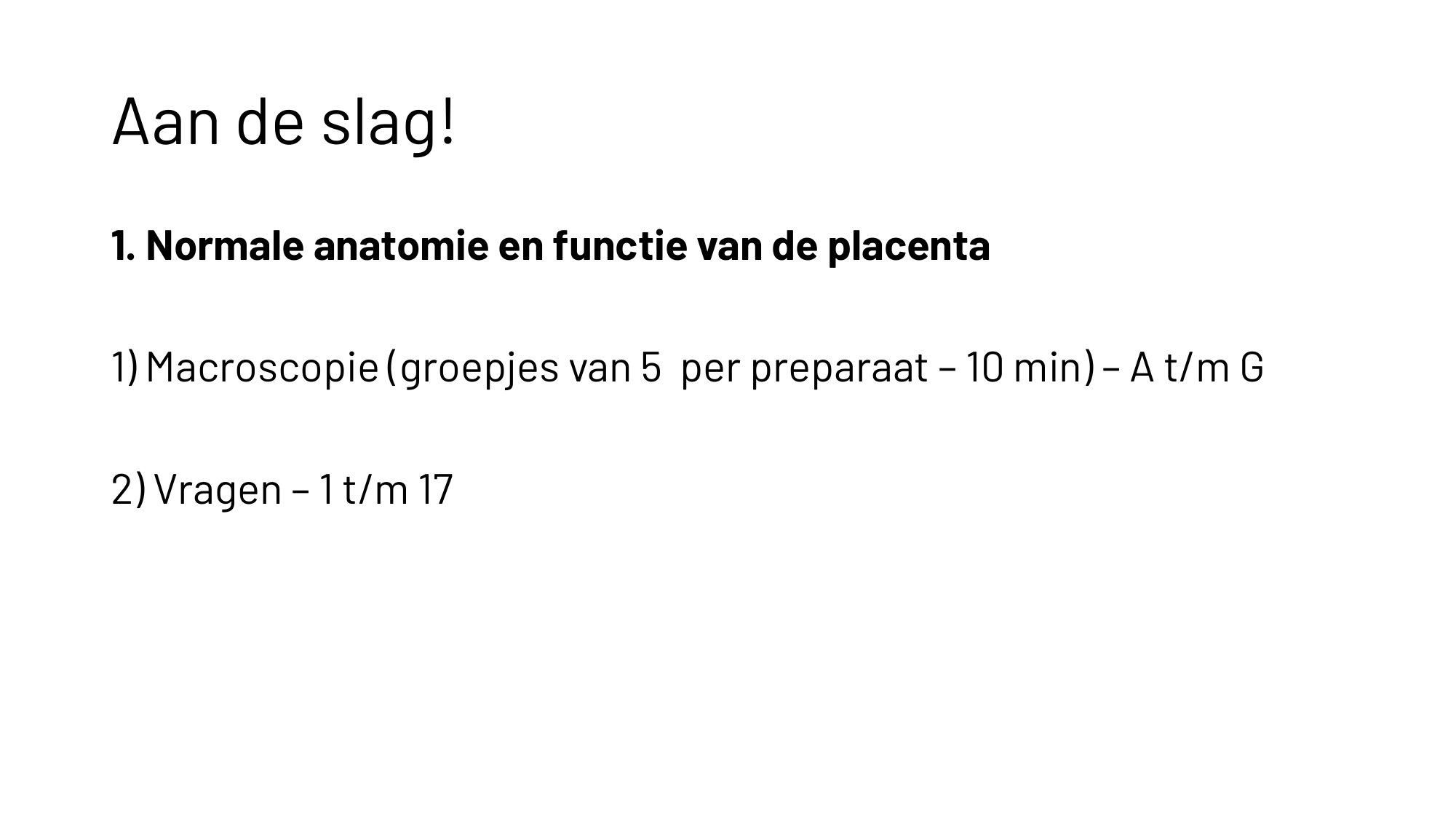

# Aan de slag!
1. Normale anatomie en functie van de placenta

1) Macroscopie (groepjes van 5  per preparaat – 10 min) – A t/m G

2) Vragen – 1 t/m 17